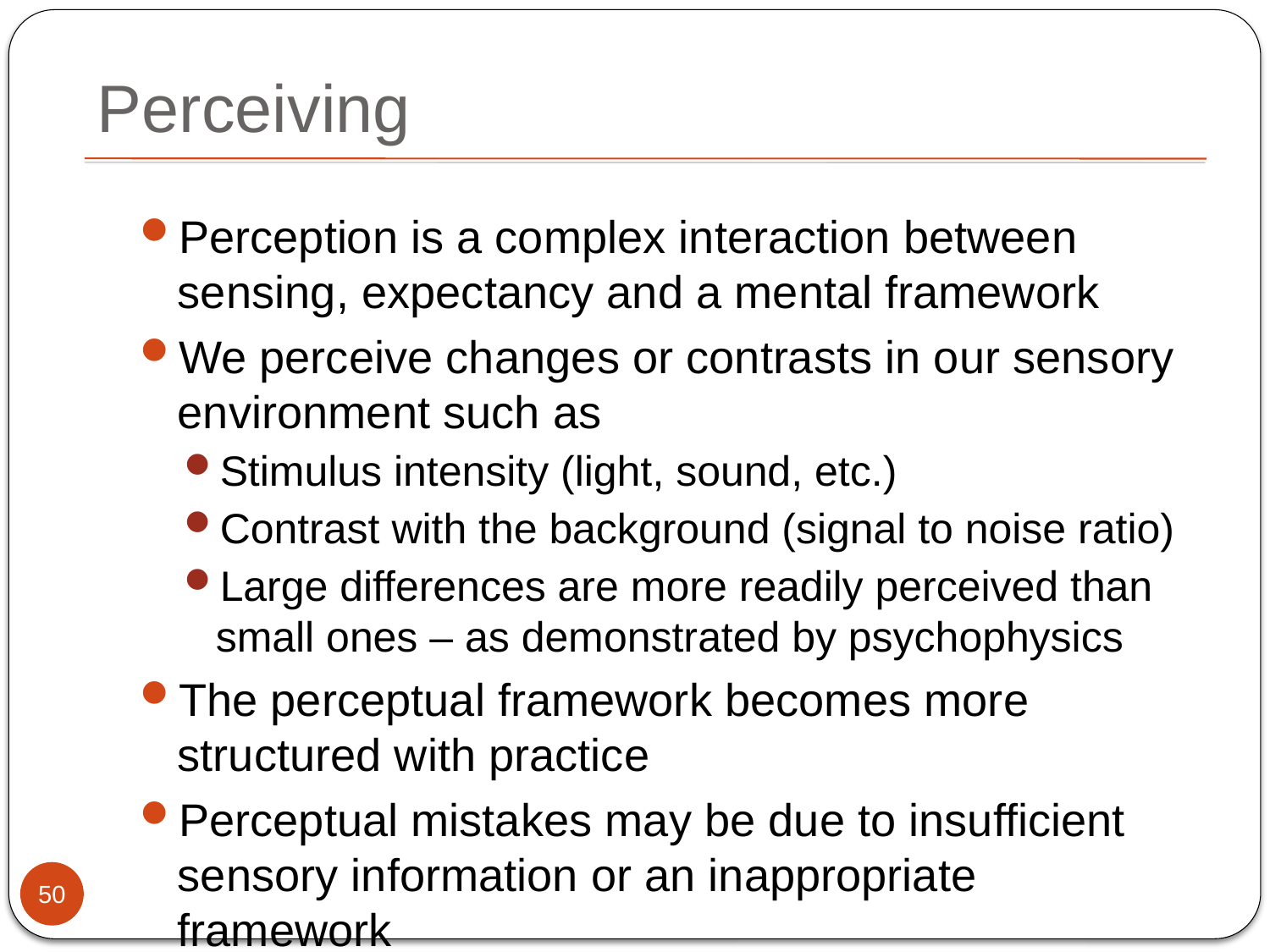

# Perceiving
Perception is a complex interaction between sensing, expectancy and a mental framework
We perceive changes or contrasts in our sensory environment such as
Stimulus intensity (light, sound, etc.)
Contrast with the background (signal to noise ratio)
Large differences are more readily perceived than small ones – as demonstrated by psychophysics
The perceptual framework becomes more structured with practice
Perceptual mistakes may be due to insufficient sensory information or an inappropriate framework
50